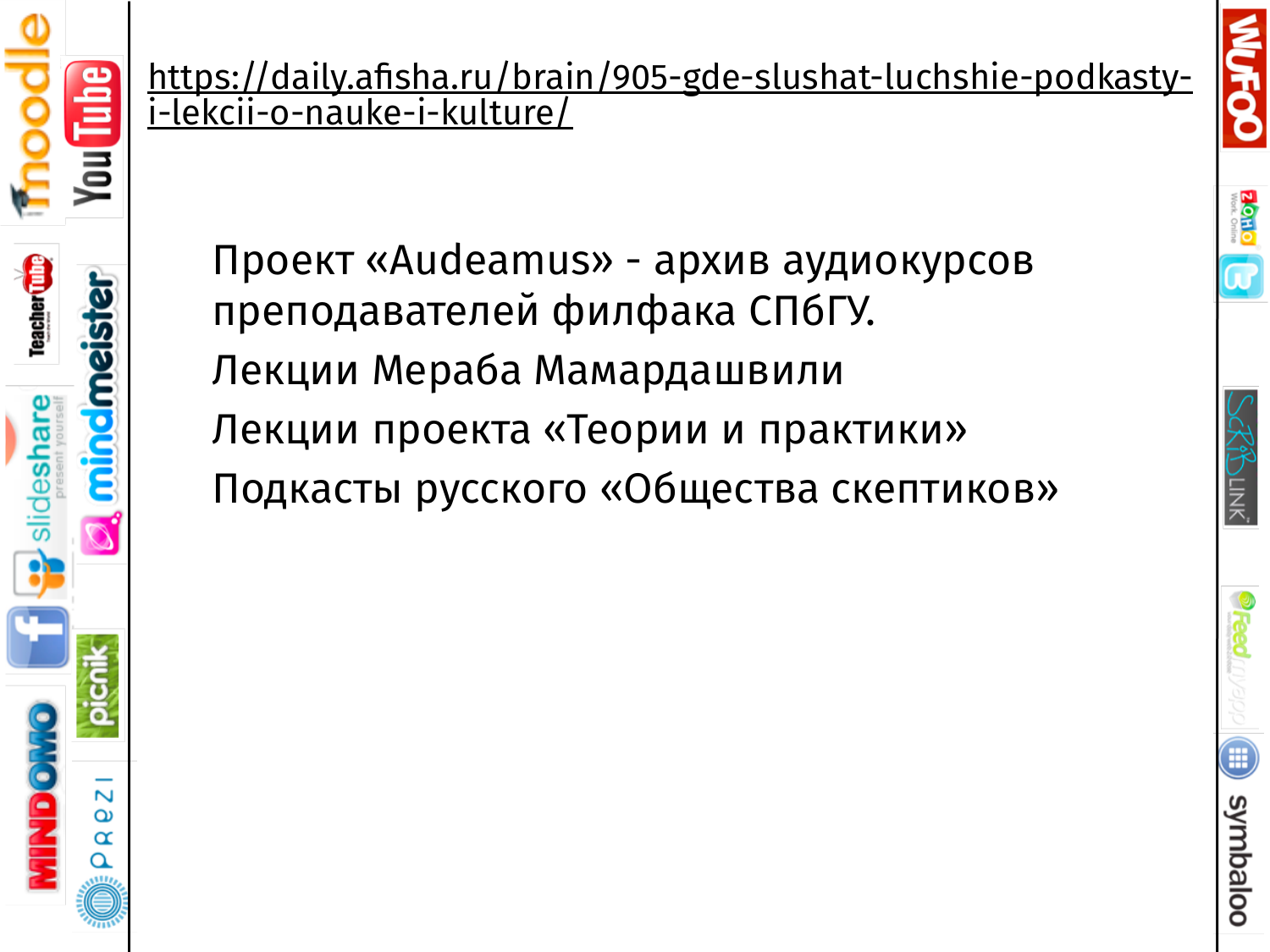

# https://daily.afisha.ru/brain/905-gde-slushat-luchshie-podkasty-i-lekcii-o-nauke-i-kulture/
Проект «Audeamus» - архив аудиокурсов преподавателей филфака СПбГУ.
Лекции Мераба Мамардашвили
Лекции проекта «Теории и практики»
Подкасты русского «Общества скептиков»